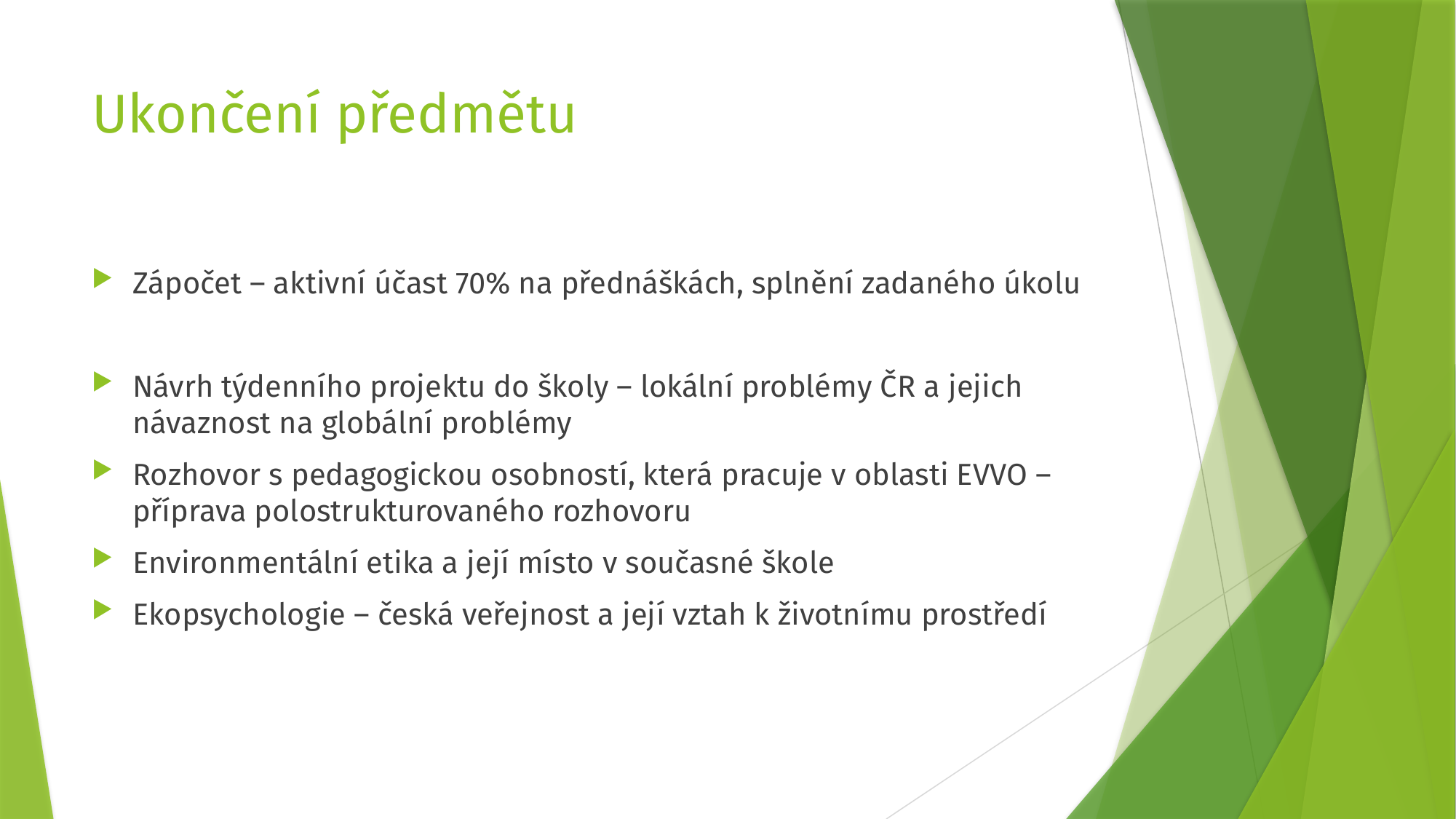

# Ukončení předmětu
Zápočet – aktivní účast 70% na přednáškách, splnění zadaného úkolu

Návrh týdenního projektu do školy – lokální problémy ČR a jejich návaznost na globální problémy
Rozhovor s pedagogickou osobností, která pracuje v oblasti EVVO – příprava polostrukturovaného rozhovoru
Environmentální etika a její místo v současné škole
Ekopsychologie – česká veřejnost a její vztah k životnímu prostředí